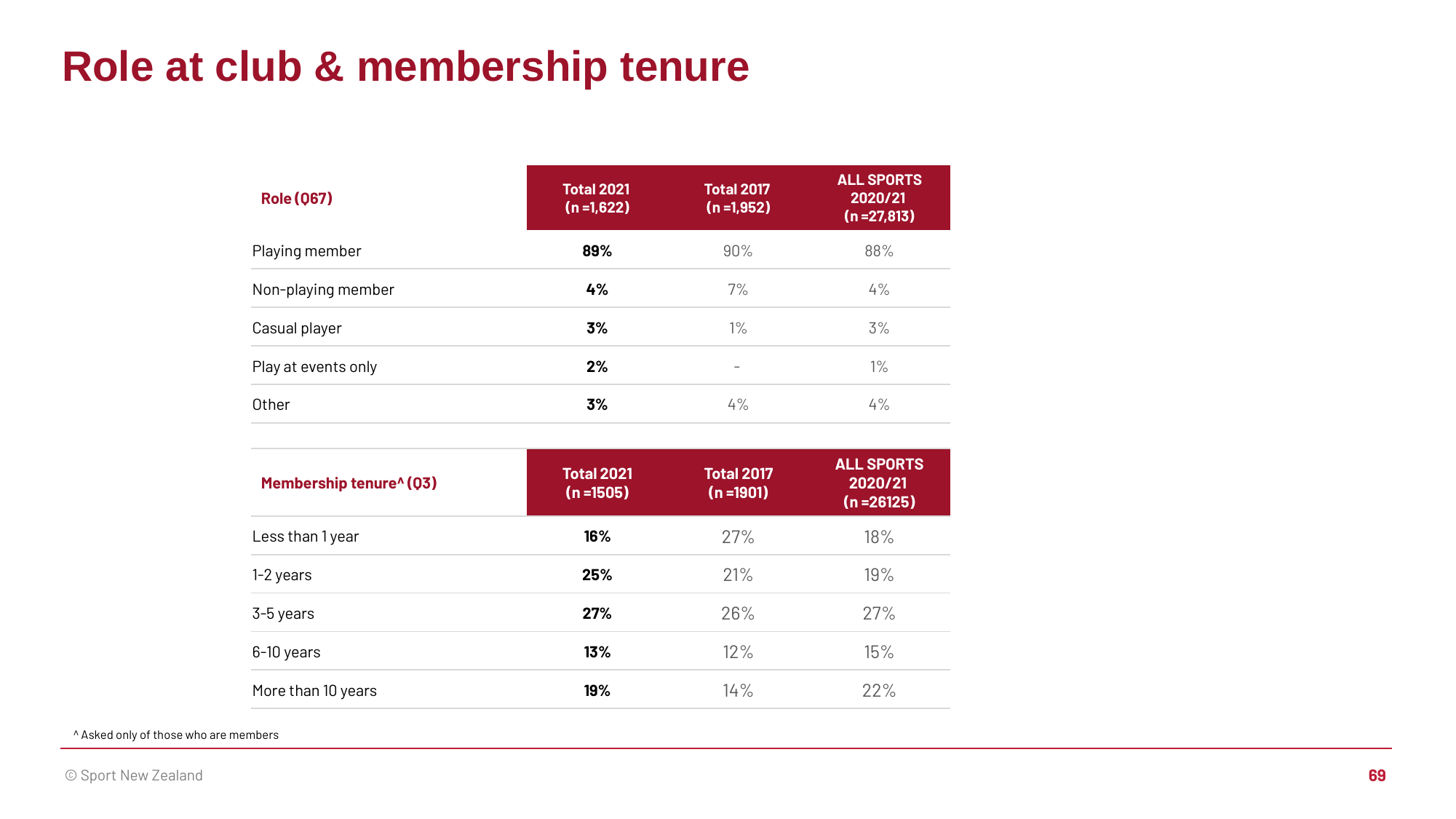

# Role at club & membership tenure
| Role (Q67) | Total 2021 (n =1,622) | Total 2017 (n =1,952) | ALL SPORTS 2020/21 (n =27,813) |
| --- | --- | --- | --- |
| Playing member | 89% | 90% | 88% |
| Non-playing member | 4% | 7% | 4% |
| Casual player | 3% | 1% | 3% |
| Play at events only | 2% | - | 1% |
| Other | 3% | 4% | 4% |
|  |  |  |  |
| Membership tenure^ (Q3) | Total 2021 (n =1505) | Total 2017 (n =1901) | ALL SPORTS 2020/21 (n =26125) |
| Less than 1 year | 16% | 27% | 18% |
| 1-2 years | 25% | 21% | 19% |
| 3-5 years | 27% | 26% | 27% |
| 6-10 years | 13% | 12% | 15% |
| More than 10 years | 19% | 14% | 22% |
^ Asked only of those who are members